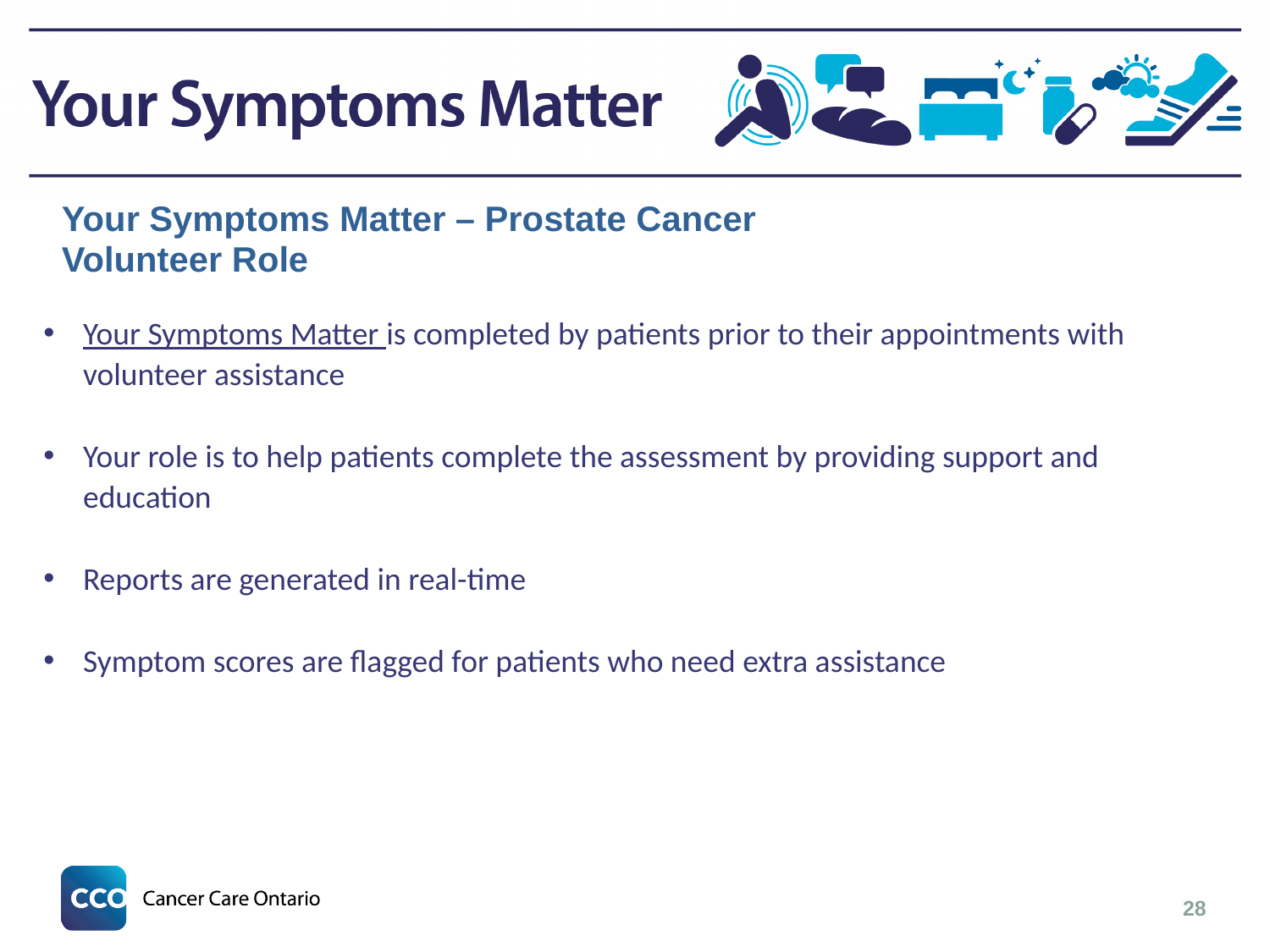

Your Symptoms Matter – Prostate Cancer
Volunteer Role
Your Symptoms Matter is completed by patients prior to their appointments with volunteer assistance
Your role is to help patients complete the assessment by providing support and education
Reports are generated in real-time
Symptom scores are flagged for patients who need extra assistance
28